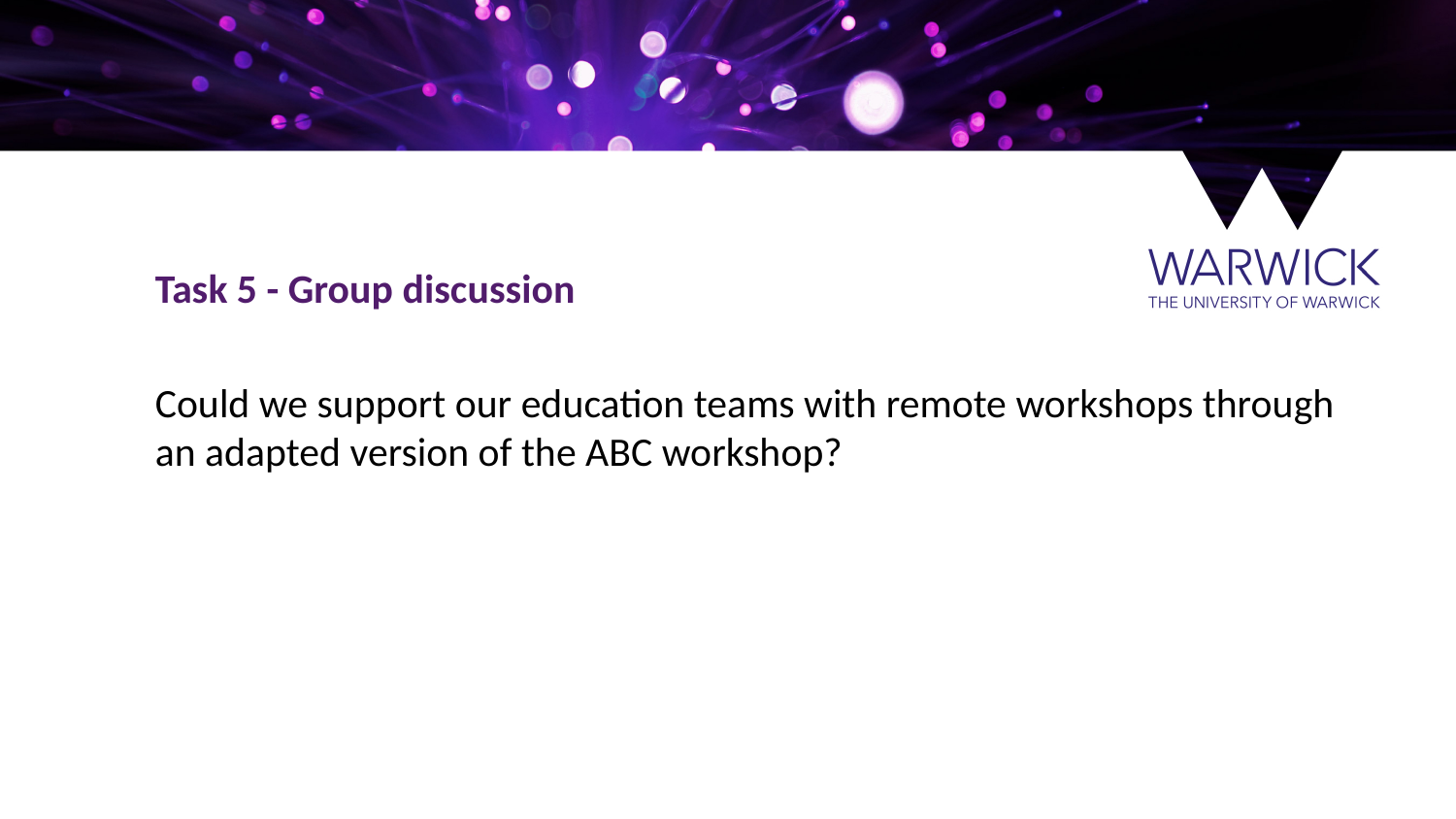

Task 5 - Group discussion

Could we support our education teams with remote workshops through an adapted version of the ABC workshop?